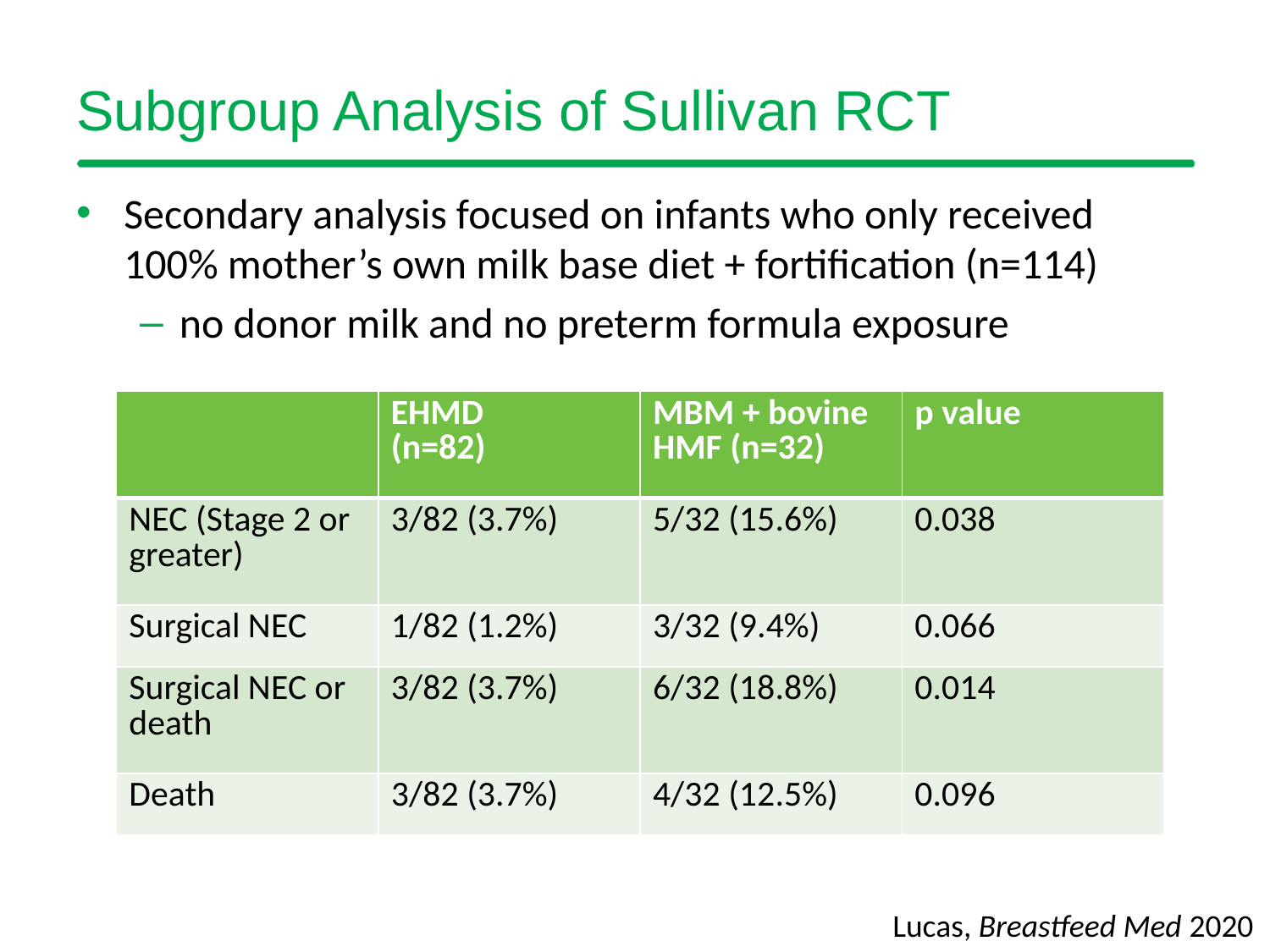

# Subgroup Analysis of Sullivan RCT
Secondary analysis focused on infants who only received 100% mother’s own milk base diet + fortification (n=114)
no donor milk and no preterm formula exposure

|  | EHMD (n=82) | MBM + bovine HMF (n=32) | p value |
| --- | --- | --- | --- |
| NEC (Stage 2 or greater) | 3/82 (3.7%) | 5/32 (15.6%) | 0.038 |
| Surgical NEC | 1/82 (1.2%) | 3/32 (9.4%) | 0.066 |
| Surgical NEC or death | 3/82 (3.7%) | 6/32 (18.8%) | 0.014 |
| Death | 3/82 (3.7%) | 4/32 (12.5%) | 0.096 |
Lucas, Breastfeed Med 2020